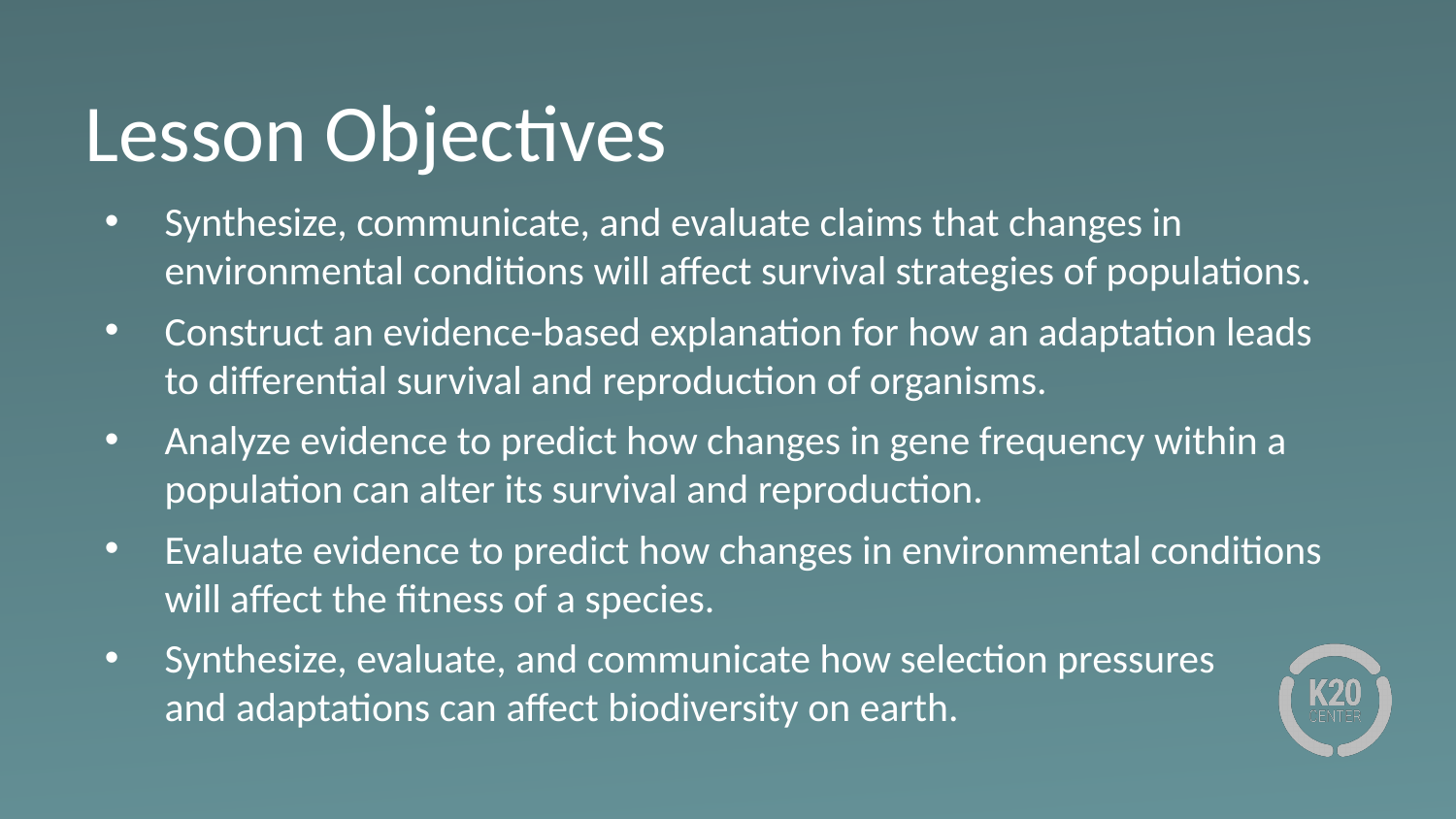

# Lesson Objectives
Synthesize, communicate, and evaluate claims that changes in environmental conditions will affect survival strategies of populations.
Construct an evidence-based explanation for how an adaptation leads to differential survival and reproduction of organisms.
Analyze evidence to predict how changes in gene frequency within a population can alter its survival and reproduction.
Evaluate evidence to predict how changes in environmental conditions will affect the fitness of a species.
Synthesize, evaluate, and communicate how selection pressures
and adaptations can affect biodiversity on earth.